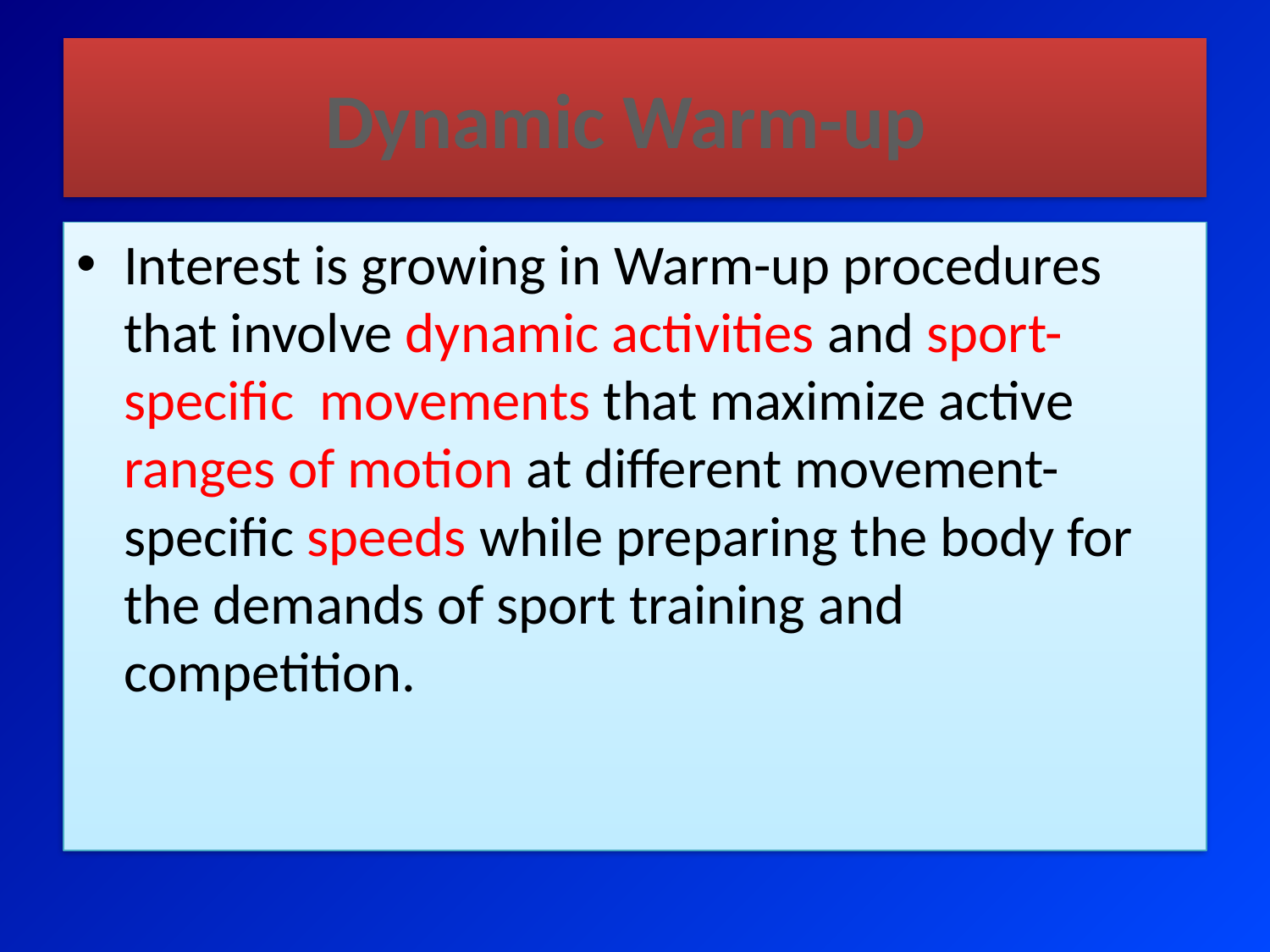

# Dynamic Warm-up
Interest is growing in Warm-up procedures that involve dynamic activities and sport-specific  movements that maximize active ranges of motion at different movement-specific speeds while preparing the body for the demands of sport training and competition.